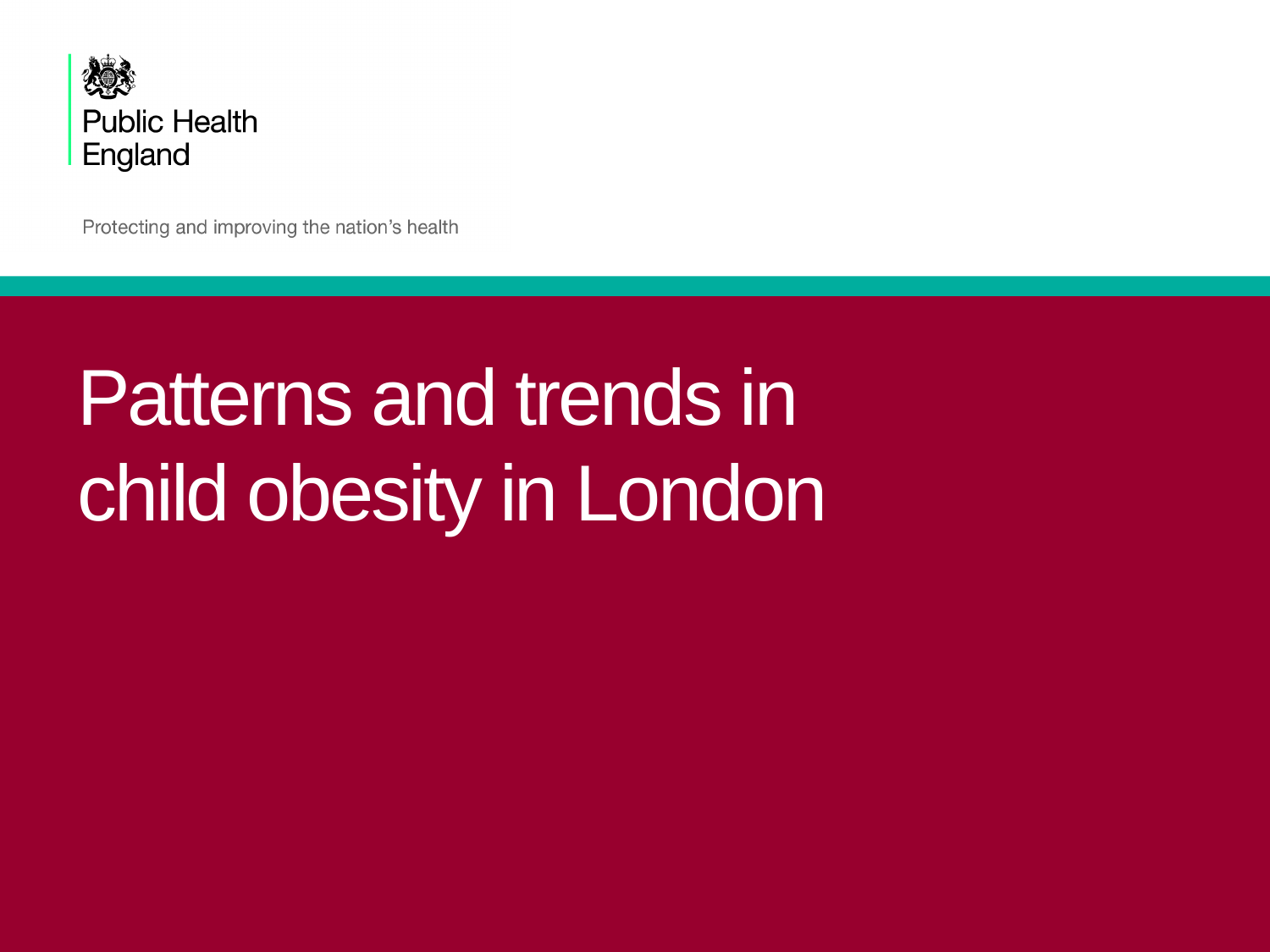

# Patterns and trends in child obesity in London